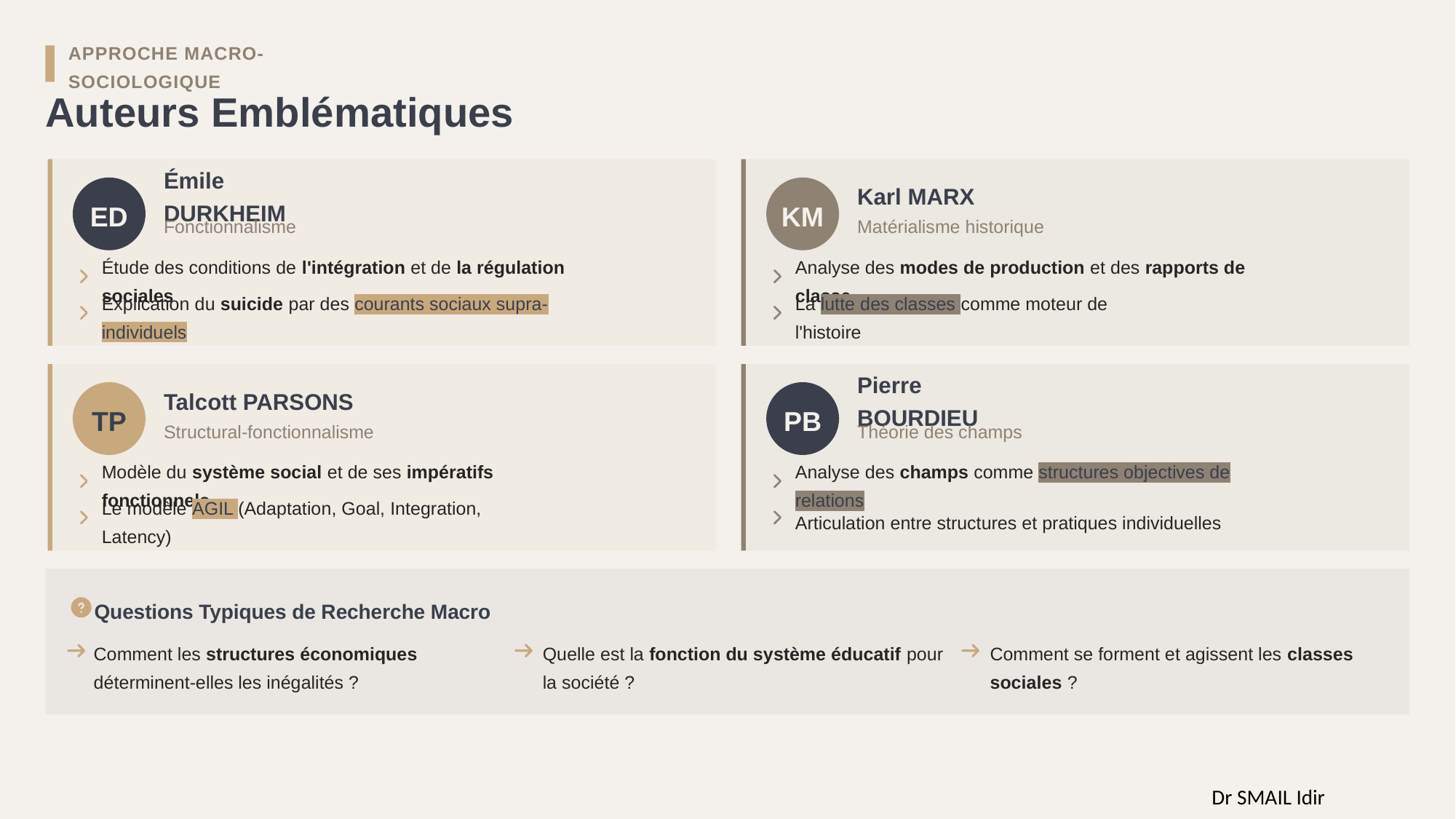

APPROCHE MACRO-SOCIOLOGIQUE
Auteurs Emblématiques

ED

Émile DURKHEIM
KM

Karl MARX
Fonctionnalisme
Matérialisme historique
Étude des conditions de l'intégration et de la régulation sociales
Analyse des modes de production et des rapports de classe

Explication du suicide par des courants sociaux supra-individuels
La lutte des classes comme moteur de l'histoire

TP

Talcott PARSONS
PB

Pierre BOURDIEU
Structural-fonctionnalisme
Théorie des champs
Modèle du système social et de ses impératifs fonctionnels
Analyse des champs comme structures objectives de relations

Le modèle AGIL (Adaptation, Goal, Integration, Latency)
Articulation entre structures et pratiques individuelles

Questions Typiques de Recherche Macro

Comment les structures économiques déterminent-elles les inégalités ?
Quelle est la fonction du système éducatif pour la société ?
Comment se forment et agissent les classes sociales ?

Dr SMAIL Idir